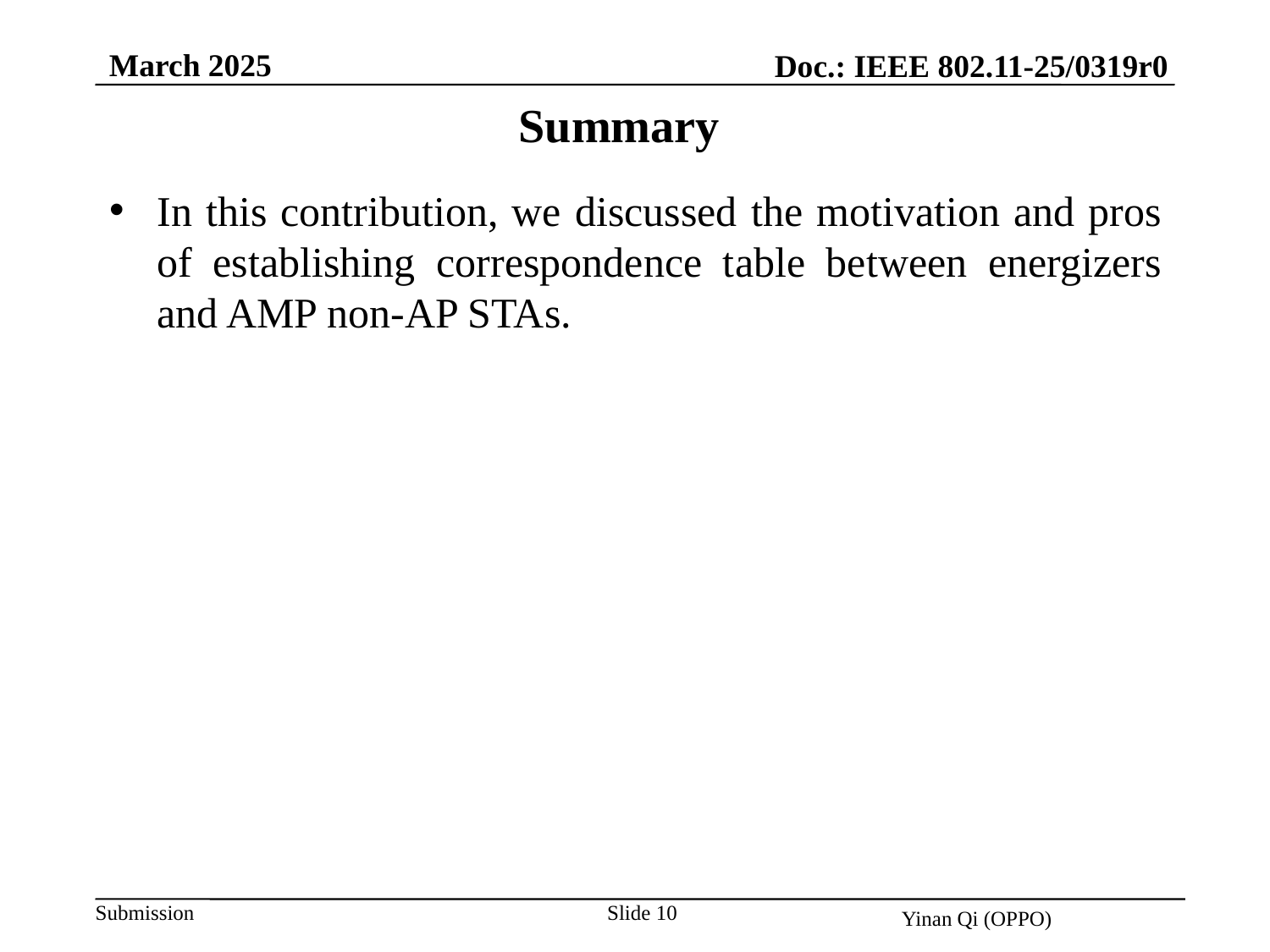

March 2025
Doc.: IEEE 802.11-25/0319r0
Summary
In this contribution, we discussed the motivation and pros of establishing correspondence table between energizers and AMP non-AP STAs.
Slide 10
Yinan Qi (OPPO)